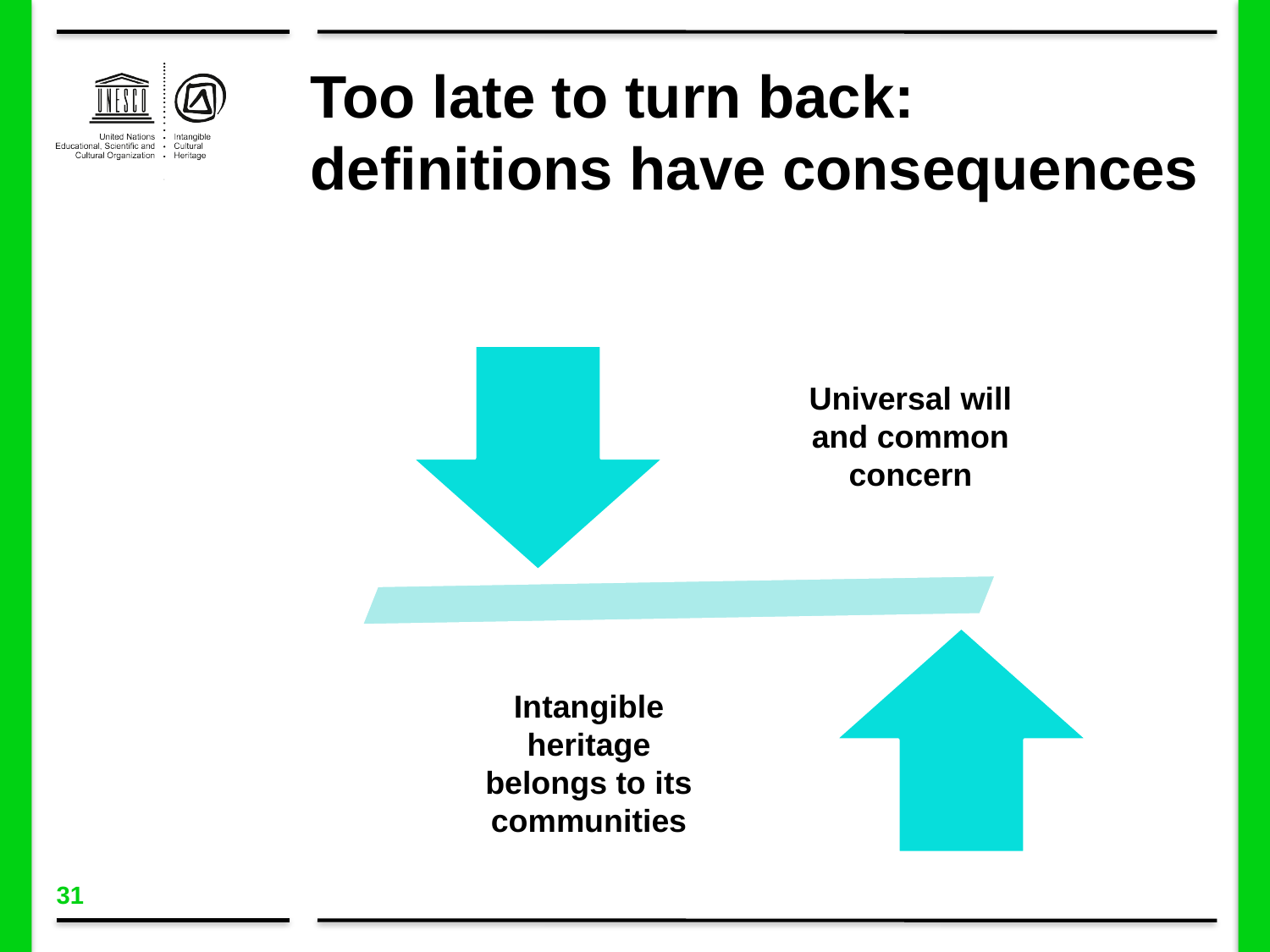

Too late to turn back: definitions have consequences
Universal will and common concern
Intangible heritage belongs to its communities